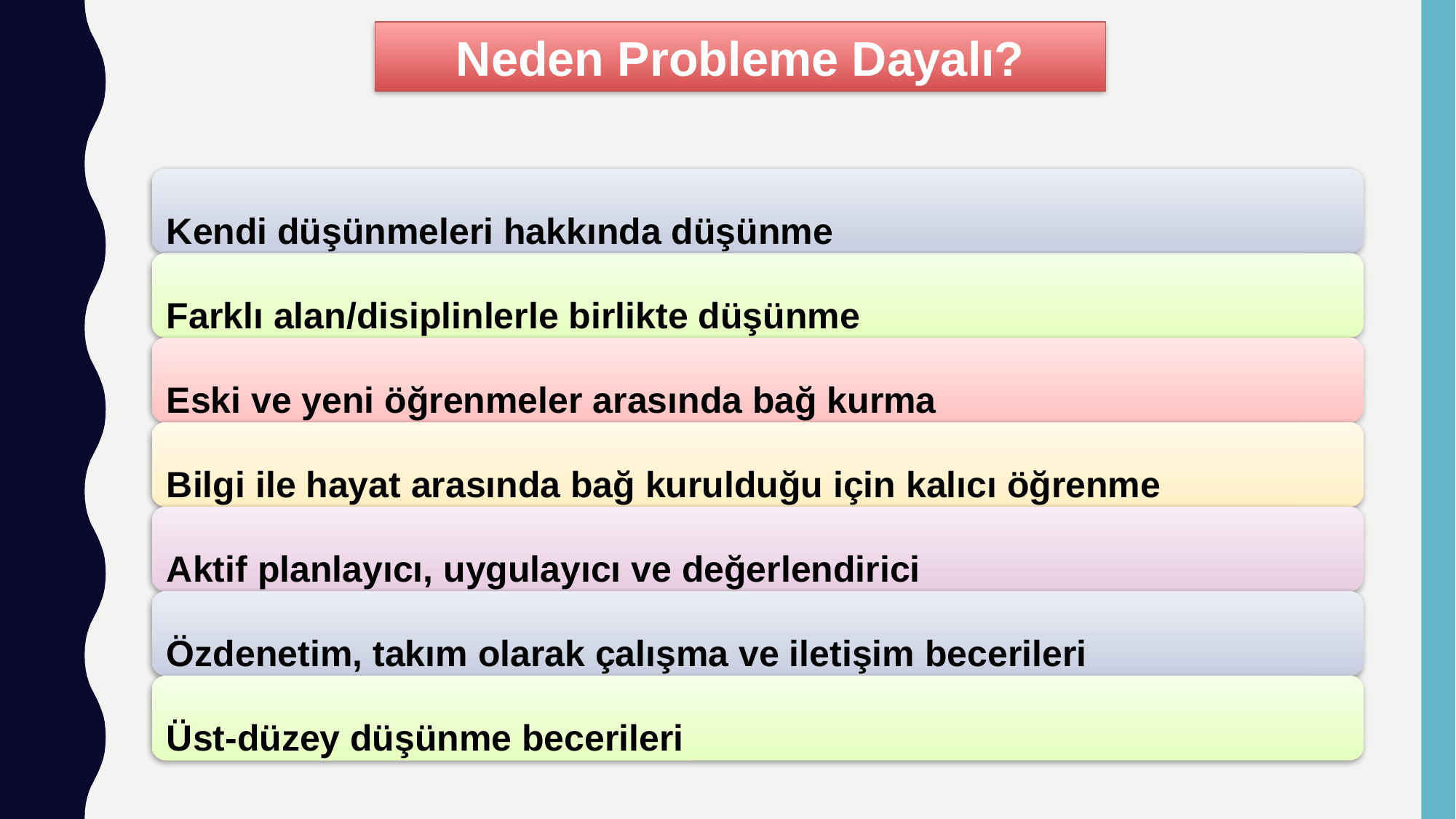

Neden Probleme Dayalı?
Kendi düşünmeleri hakkında düşünme
Farklı alan/disiplinlerle birlikte düşünme
Eski ve yeni öğrenmeler arasında bağ kurma
Bilgi ile hayat arasında bağ kurulduğu için kalıcı öğrenme
Aktif planlayıcı, uygulayıcı ve değerlendirici
Özdenetim, takım olarak çalışma ve iletişim becerileri
Üst-düzey düşünme becerileri